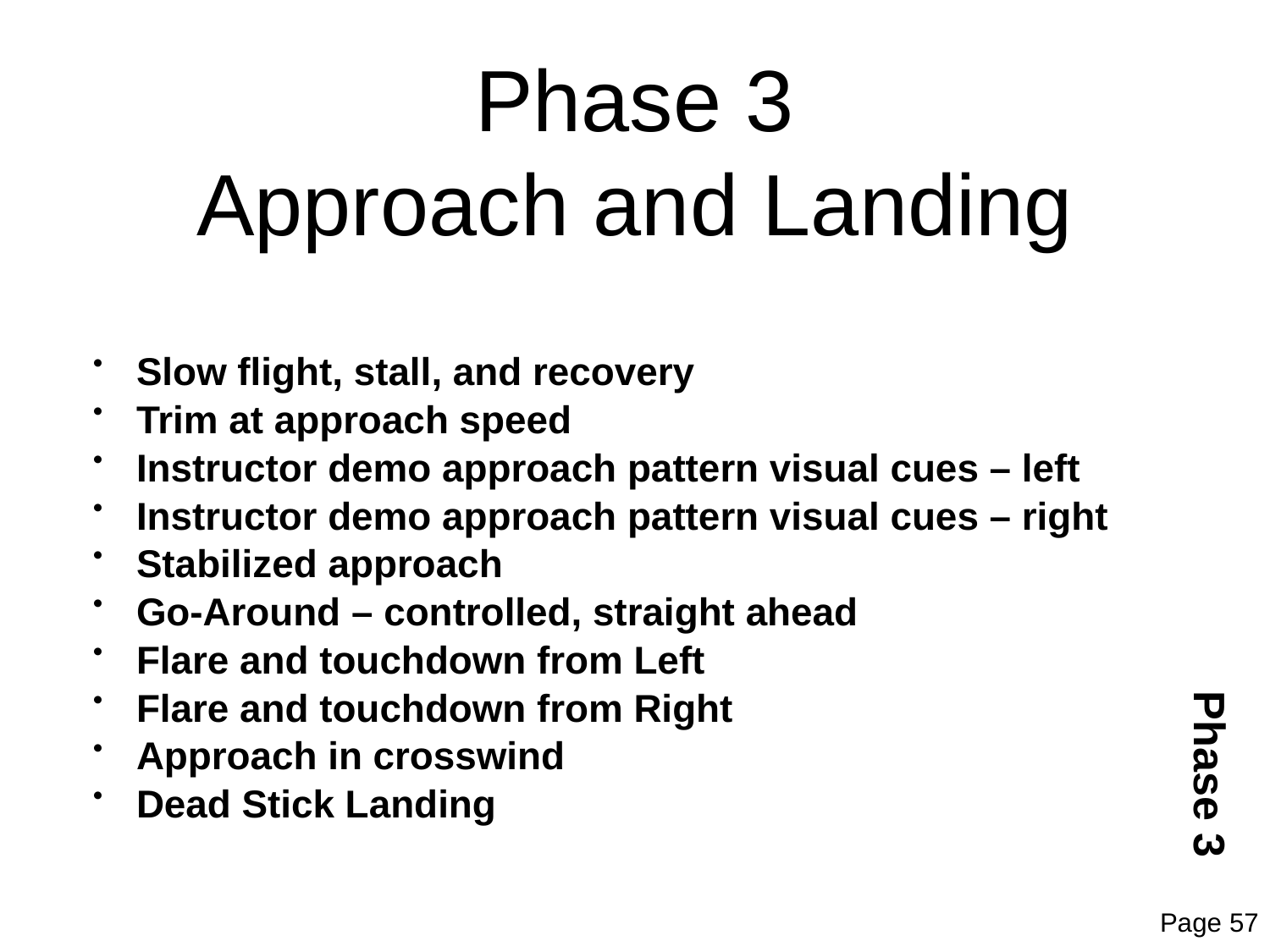

# Phase 3 Approach and Landing
Slow flight, stall, and recovery
Trim at approach speed
Instructor demo approach pattern visual cues – left
Instructor demo approach pattern visual cues – right
Stabilized approach
Go-Around – controlled, straight ahead
Flare and touchdown from Left
Flare and touchdown from Right
Approach in crosswind
Dead Stick Landing
Phase 3
Page 57